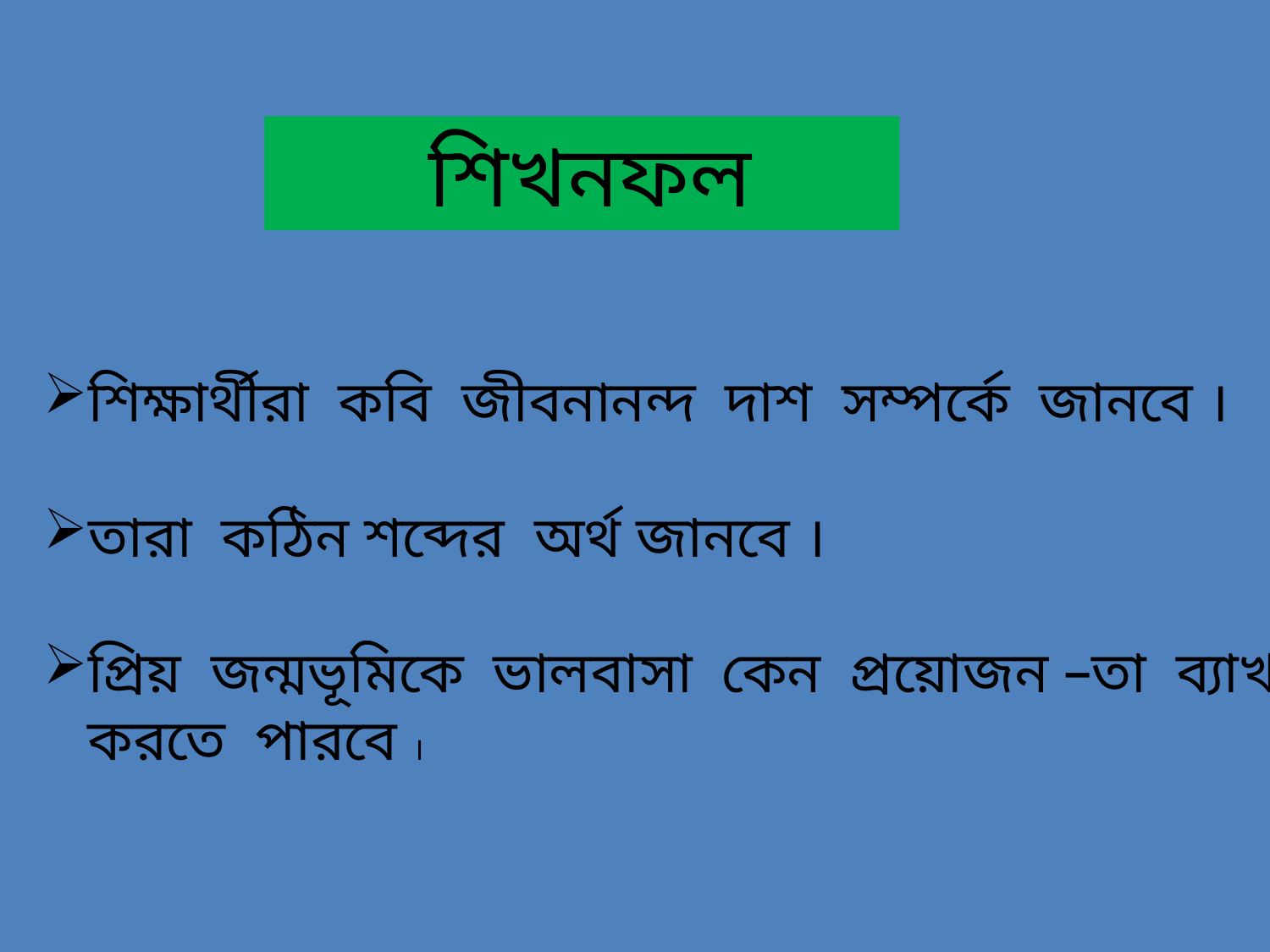

শিখনফল
শিক্ষার্থীরা  কবি  জীবনানন্দ  দাশ  সম্পর্কে  জানবে ।

তারা  কঠিন শব্দের  অর্থ জানবে ।

প্রিয়  জন্মভূমিকে  ভালবাসা  কেন  প্রয়োজন –তা  ব্যাখ্যা
   করতে  পারবে ।